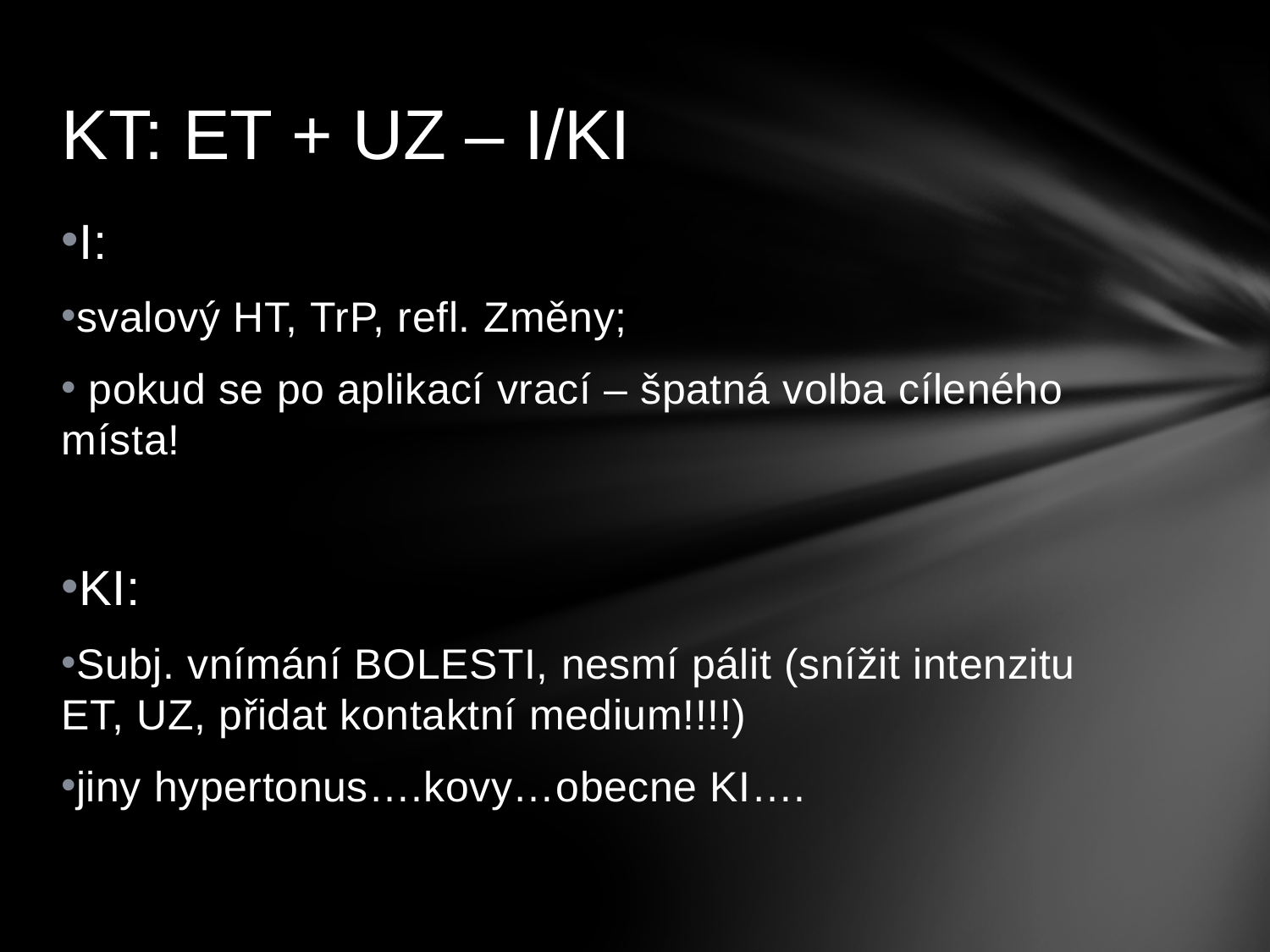

# KT: ET + UZ – I/KI
I:
svalový HT, TrP, refl. Změny;
 pokud se po aplikací vrací – špatná volba cíleného místa!

KI:
Subj. vnímání BOLESTI, nesmí pálit (snížit intenzitu ET, UZ, přidat kontaktní medium!!!!)
jiny hypertonus….kovy…obecne KI….